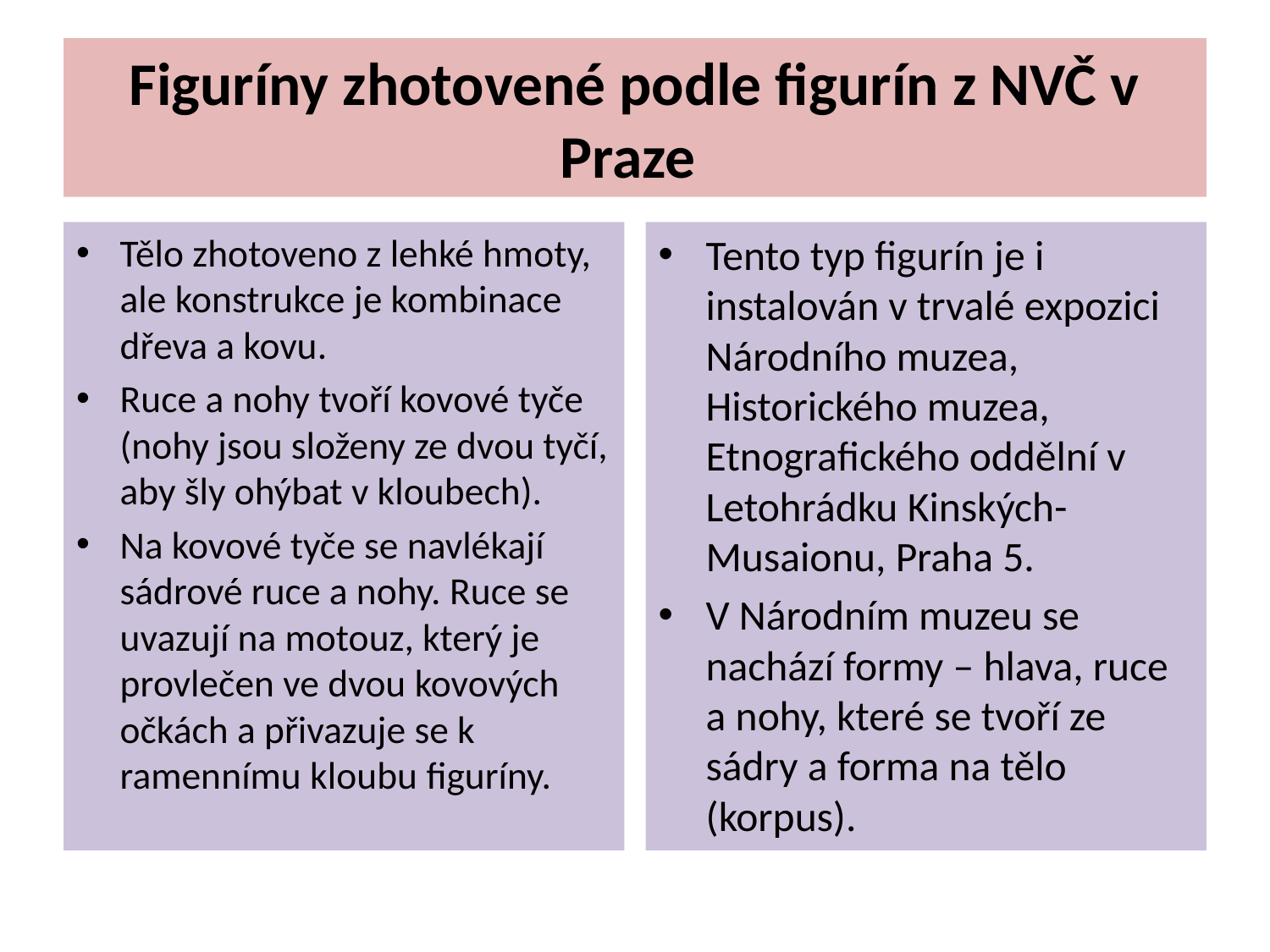

# Figuríny zhotovené podle figurín z NVČ v Praze
Tělo zhotoveno z lehké hmoty, ale konstrukce je kombinace dřeva a kovu.
Ruce a nohy tvoří kovové tyče (nohy jsou složeny ze dvou tyčí, aby šly ohýbat v kloubech).
Na kovové tyče se navlékají sádrové ruce a nohy. Ruce se uvazují na motouz, který je provlečen ve dvou kovových očkách a přivazuje se k ramennímu kloubu figuríny.
Tento typ figurín je i instalován v trvalé expozici Národního muzea, Historického muzea, Etnografického oddělní v Letohrádku Kinských-Musaionu, Praha 5.
V Národním muzeu se nachází formy – hlava, ruce a nohy, které se tvoří ze sádry a forma na tělo (korpus).